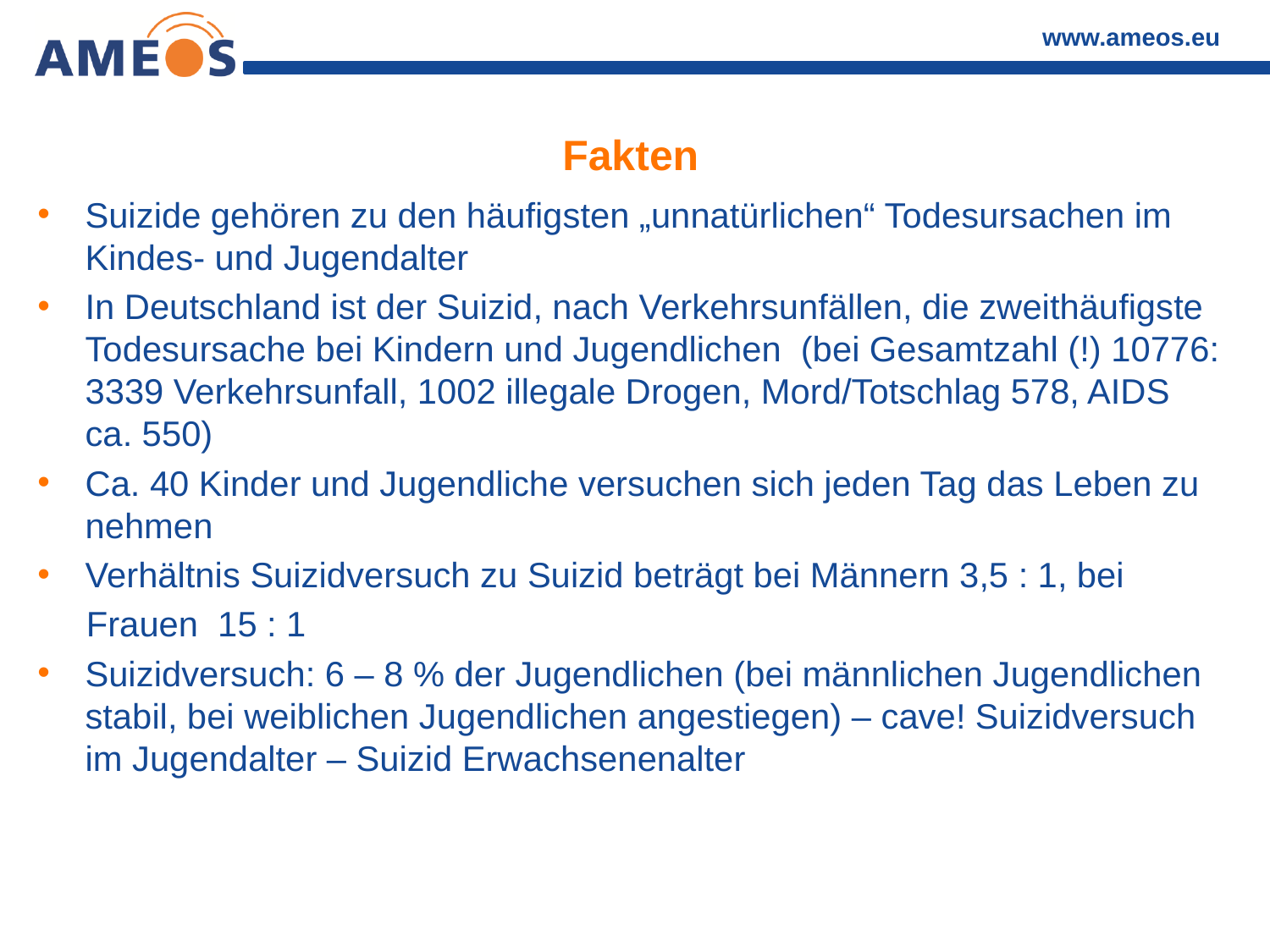

# Fakten
Suizide gehören zu den häufigsten „unnatürlichen“ Todesursachen im Kindes- und Jugendalter
In Deutschland ist der Suizid, nach Verkehrsunfällen, die zweithäufigste Todesursache bei Kindern und Jugendlichen  (bei Gesamtzahl (!) 10776: 3339 Verkehrsunfall, 1002 illegale Drogen, Mord/Totschlag 578, AIDS ca. 550)
Ca. 40 Kinder und Jugendliche versuchen sich jeden Tag das Leben zu nehmen
Verhältnis Suizidversuch zu Suizid beträgt bei Männern 3,5 : 1, bei
     Frauen  15 : 1
Suizidversuch: 6 – 8 % der Jugendlichen (bei männlichen Jugendlichen stabil, bei weiblichen Jugendlichen angestiegen) – cave! Suizidversuch im Jugendalter – Suizid Erwachsenenalter